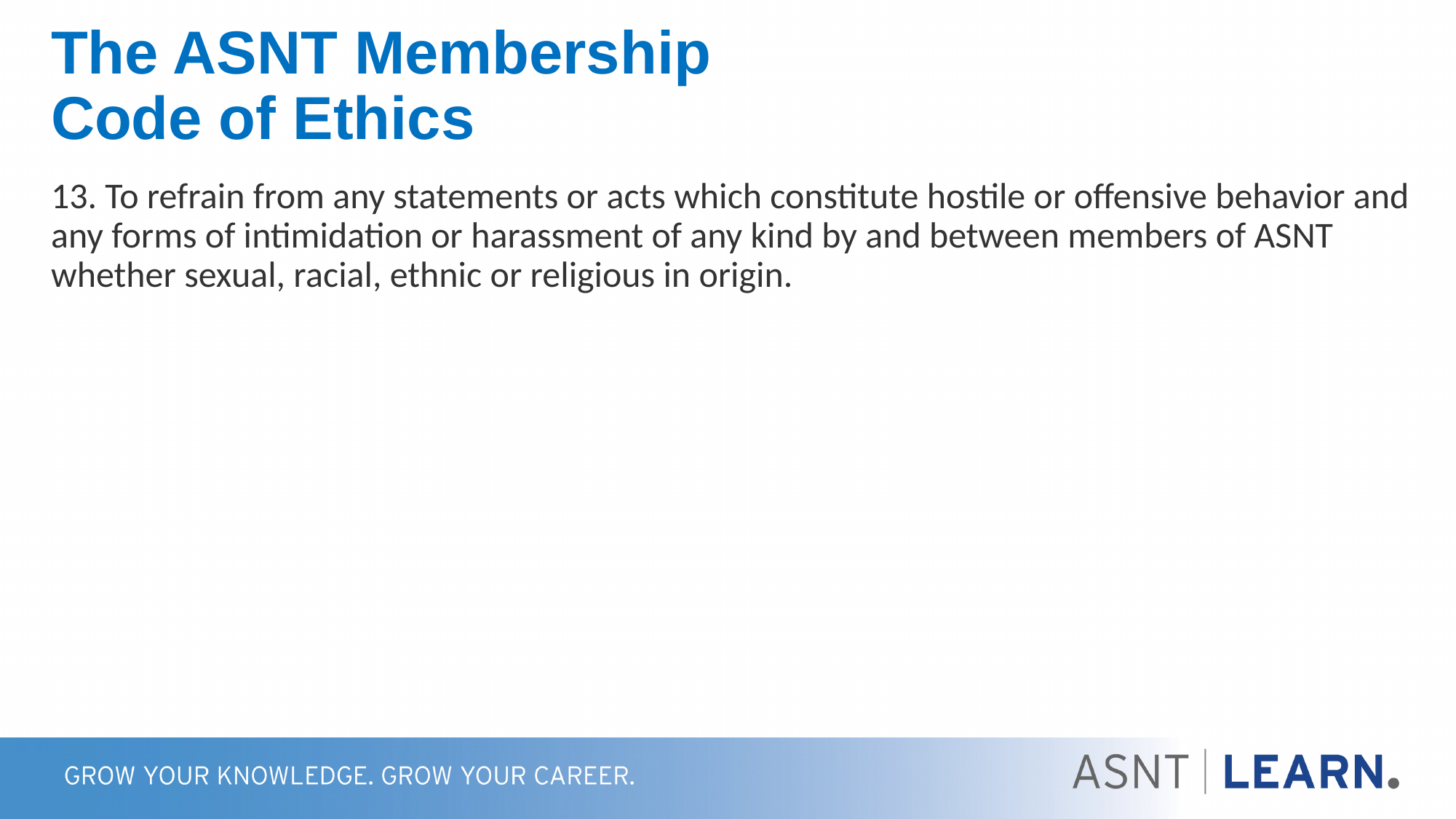

# The ASNT Membership Code of Ethics
13. To refrain from any statements or acts which constitute hostile or offensive behavior and any forms of intimidation or harassment of any kind by and between members of ASNT whether sexual, racial, ethnic or religious in origin.